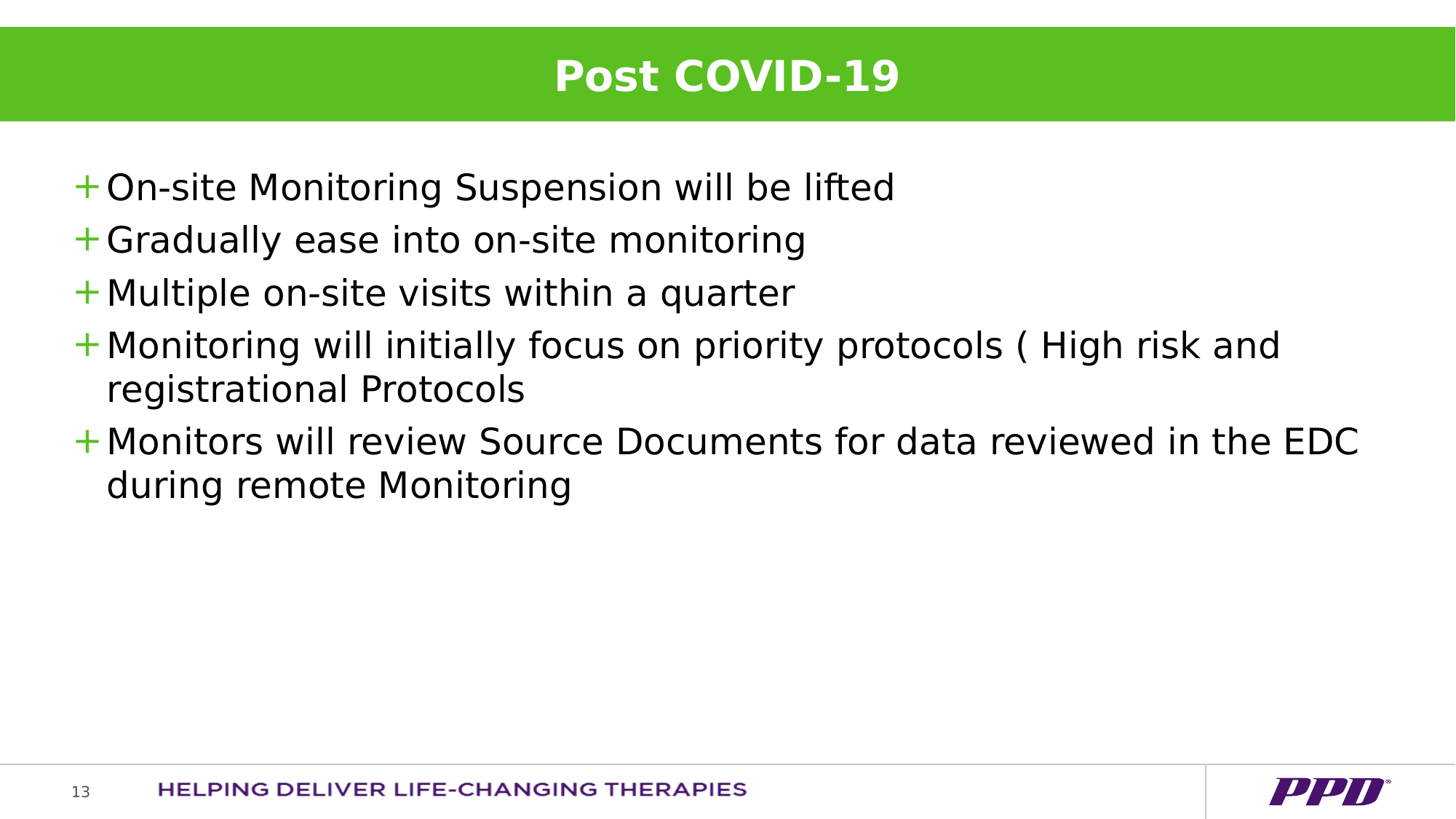

# Post COVID-19
On-site Monitoring Suspension will be lifted
Gradually ease into on-site monitoring
Multiple on-site visits within a quarter
Monitoring will initially focus on priority protocols ( High risk and registrational Protocols
Monitors will review Source Documents for data reviewed in the EDC  during remote Monitoring

13